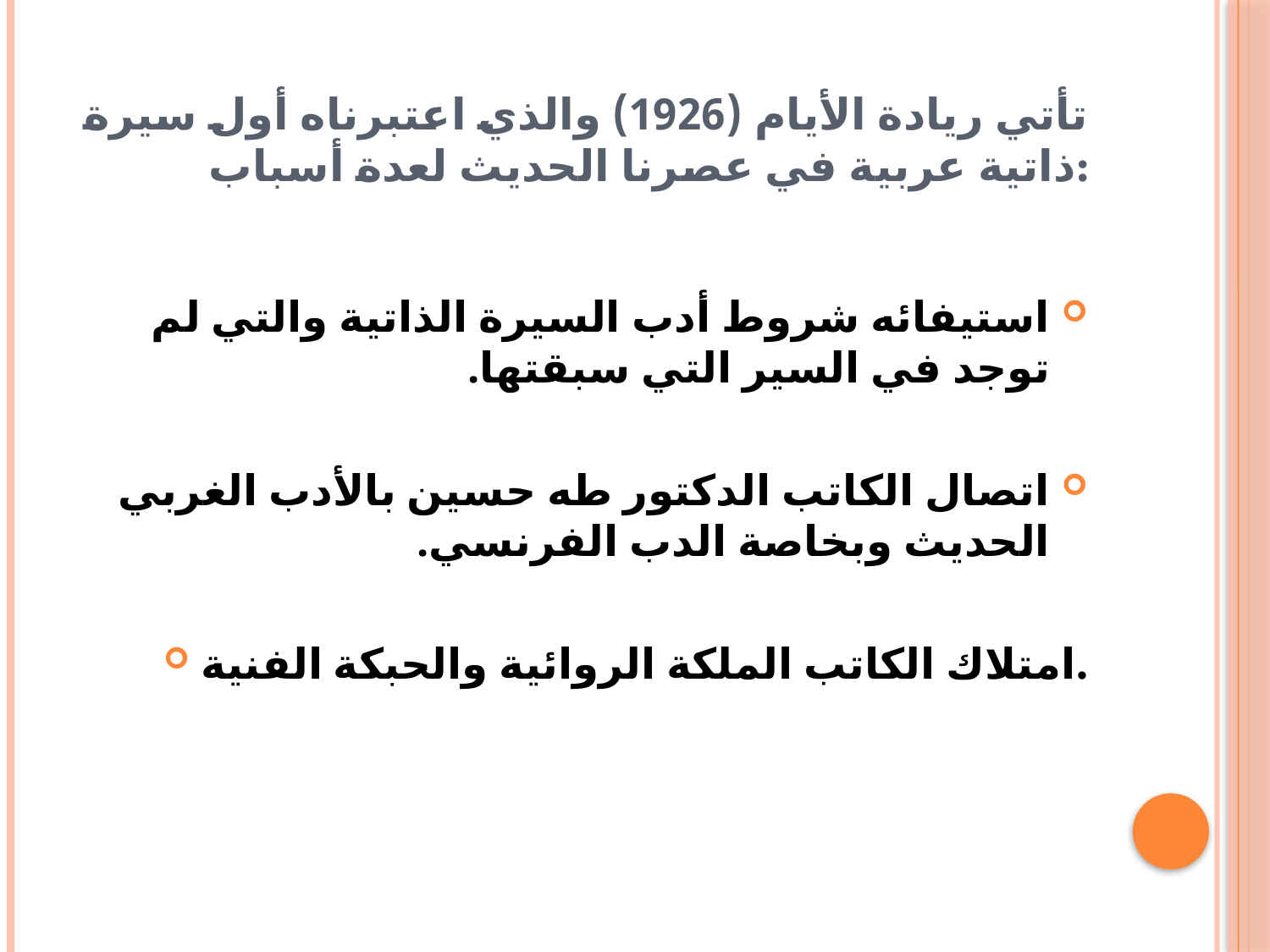

# تأتي ريادة الأيام (1926) والذي اعتبرناه أول سيرة ذاتية عربية في عصرنا الحديث لعدة أسباب:

استيفائه شروط أدب السيرة الذاتية والتي لم توجد في السير التي سبقتها.

اتصال الكاتب الدكتور طه حسين بالأدب الغربي الحديث وبخاصة الدب الفرنسي.

امتلاك الكاتب الملكة الروائية والحبكة الفنية.